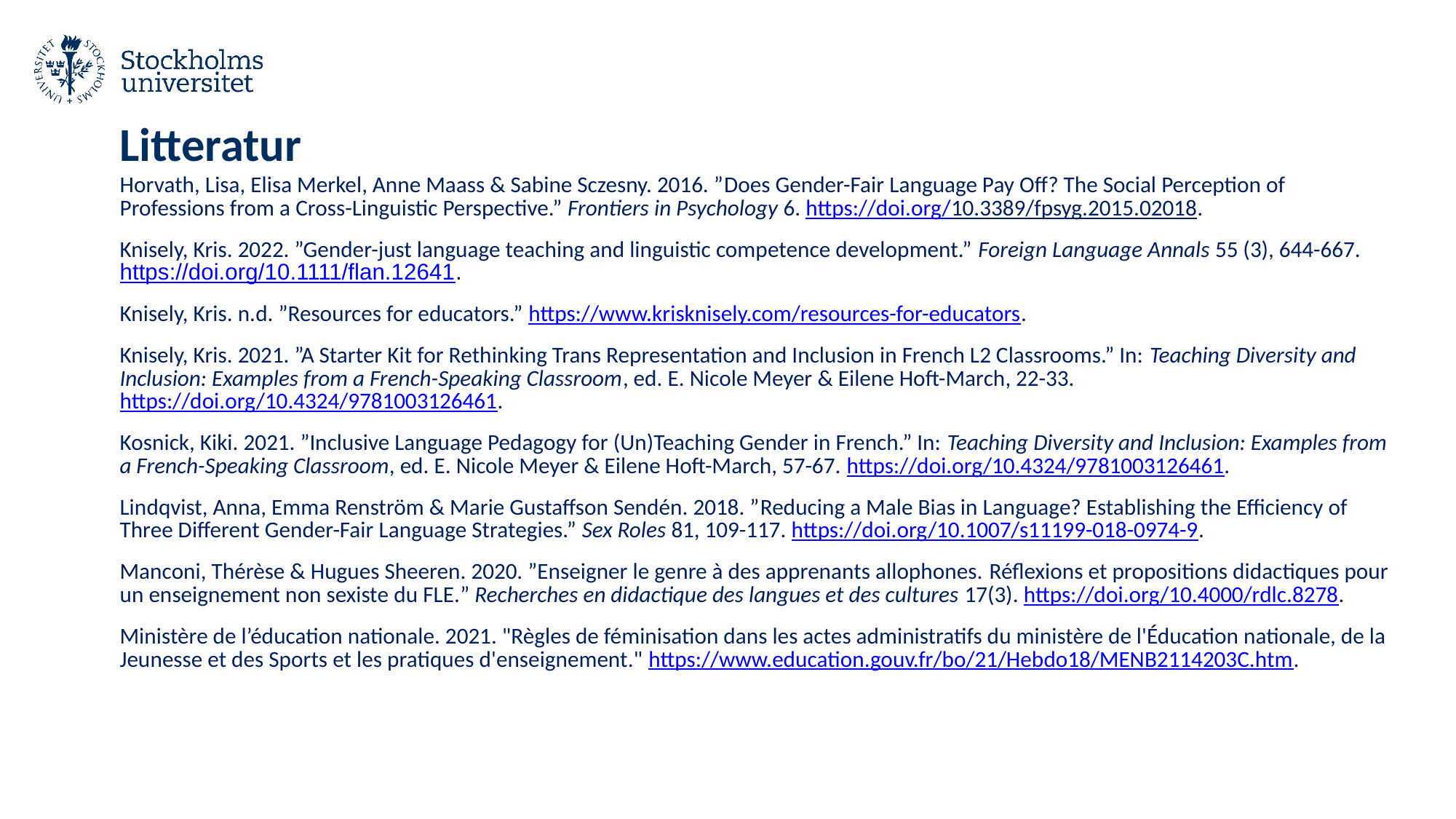

# Litteratur
Horvath, Lisa, Elisa Merkel, Anne Maass & Sabine Sczesny. 2016. ”Does Gender-Fair Language Pay Off? The Social Perception of Professions from a Cross-Linguistic Perspective.” Frontiers in Psychology 6. https://doi.org/10.3389/fpsyg.2015.02018.
Knisely, Kris. 2022. ”Gender-just language teaching and linguistic competence development.” Foreign Language Annals 55 (3), 644-667. https://doi.org/10.1111/flan.12641.
Knisely, Kris. n.d. ”Resources for educators.” https://www.krisknisely.com/resources-for-educators.
Knisely, Kris. 2021. ”A Starter Kit for Rethinking Trans Representation and Inclusion in French L2 Classrooms.” In: Teaching Diversity and Inclusion: Examples from a French-Speaking Classroom, ed. E. Nicole Meyer & Eilene Hoft-March, 22-33. https://doi.org/10.4324/9781003126461.
Kosnick, Kiki. 2021. ”Inclusive Language Pedagogy for (Un)Teaching Gender in French.” In: Teaching Diversity and Inclusion: Examples from a French-Speaking Classroom, ed. E. Nicole Meyer & Eilene Hoft-March, 57-67. https://doi.org/10.4324/9781003126461.
Lindqvist, Anna, Emma Renström & Marie Gustaffson Sendén. 2018. ”Reducing a Male Bias in Language? Establishing the Efficiency of Three Different Gender-Fair Language Strategies.” Sex Roles 81, 109-117. https://doi.org/10.1007/s11199-018-0974-9.
Manconi, Thérèse & Hugues Sheeren. 2020. ”Enseigner le genre à des apprenants allophones. Réflexions et propositions didactiques pour un enseignement non sexiste du FLE.” Recherches en didactique des langues et des cultures 17(3). https://doi.org/10.4000/rdlc.8278.
Ministère de l’éducation nationale. 2021. "Règles de féminisation dans les actes administratifs du ministère de l'Éducation nationale, de la Jeunesse et des Sports et les pratiques d'enseignement." https://www.education.gouv.fr/bo/21/Hebdo18/MENB2114203C.htm.